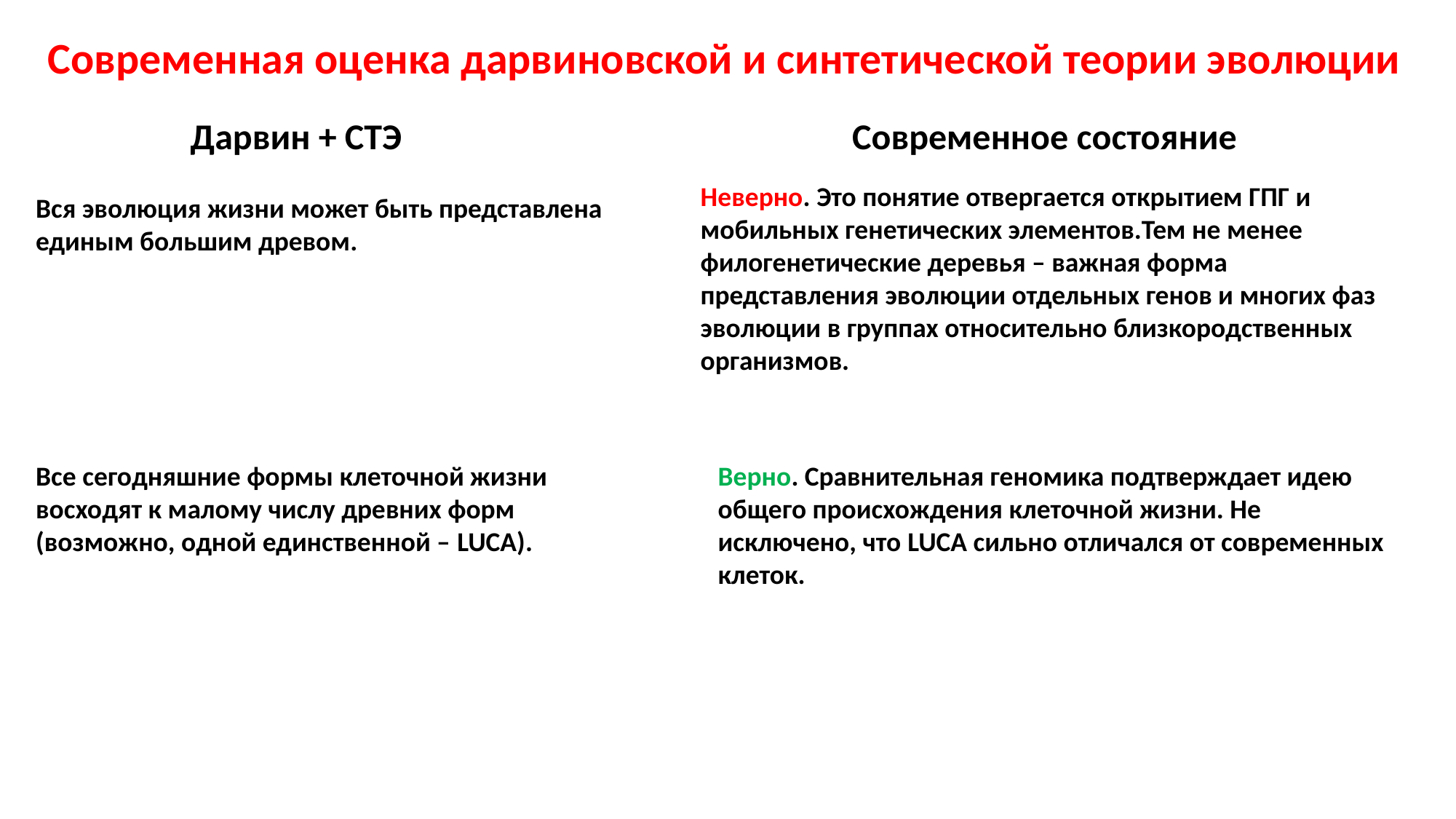

# Современная оценка дарвиновской и синтетической теории эволюции
                      Дарвин + СТЭ                                                       Современное состояние

Неверно. Это понятие отвергается открытием ГПГ и мобильных генетических элементов.Тем не менее филогенетические деревья – важная форма представления эволюции отдельных генов и многих фаз эволюции в группах относительно близкородственных организмов.

Вся эволюция жизни может быть представлена единым большим древом.
Все сегодняшние формы клеточной жизни восходят к малому числу древних форм (возможно, одной единственной – LUCA).
Верно. Сравнительная геномика подтверждает идею общего происхождения клеточной жизни. Не исключено, что LUCA сильно отличался от современных клеток.